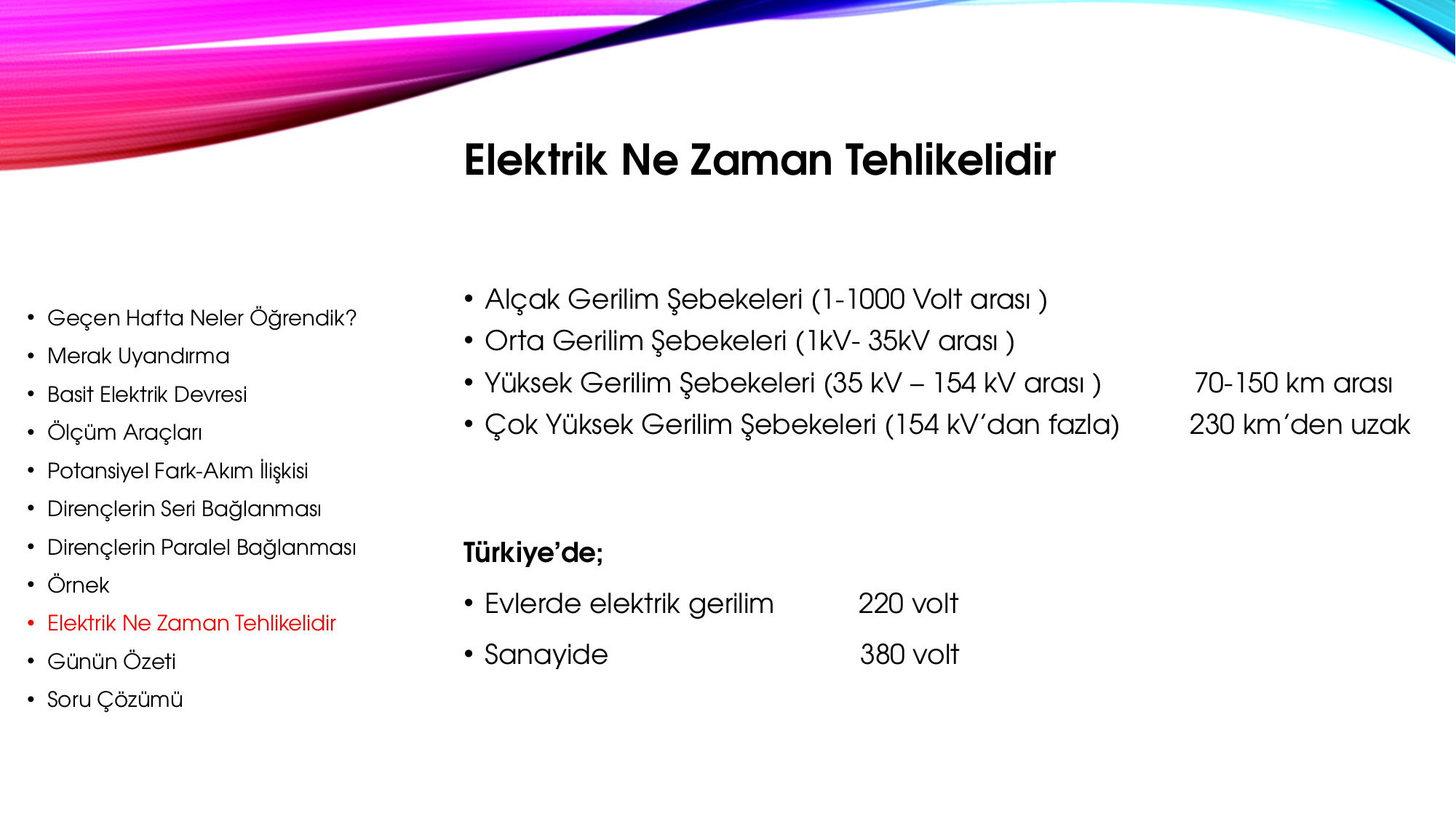

Elektrik Ne Zaman Tehlikelidir
Alçak Gerilim Şebekeleri (1-1000 Volt arası )
Orta Gerilim Şebekeleri (1kV- 35kV arası )
Yüksek Gerilim Şebekeleri (35 kV – 154 kV arası )            70-150 km arası
Çok Yüksek Gerilim Şebekeleri (154 kV’dan fazla)         230 km’den uzak
Geçen Hafta Neler Öğrendik?
Merak Uyandırma
Basit Elektrik Devresi
Ölçüm Araçları
Potansiyel Fark-Akım İlişkisi
Dirençlerin Seri Bağlanması
Dirençlerin Paralel Bağlanması
Örnek
Elektrik Ne Zaman Tehlikelidir
Günün Özeti
Soru Çözümü
Türkiye’de;
Evlerde elektrik gerilim           220 volt
Sanayide                                 380 volt